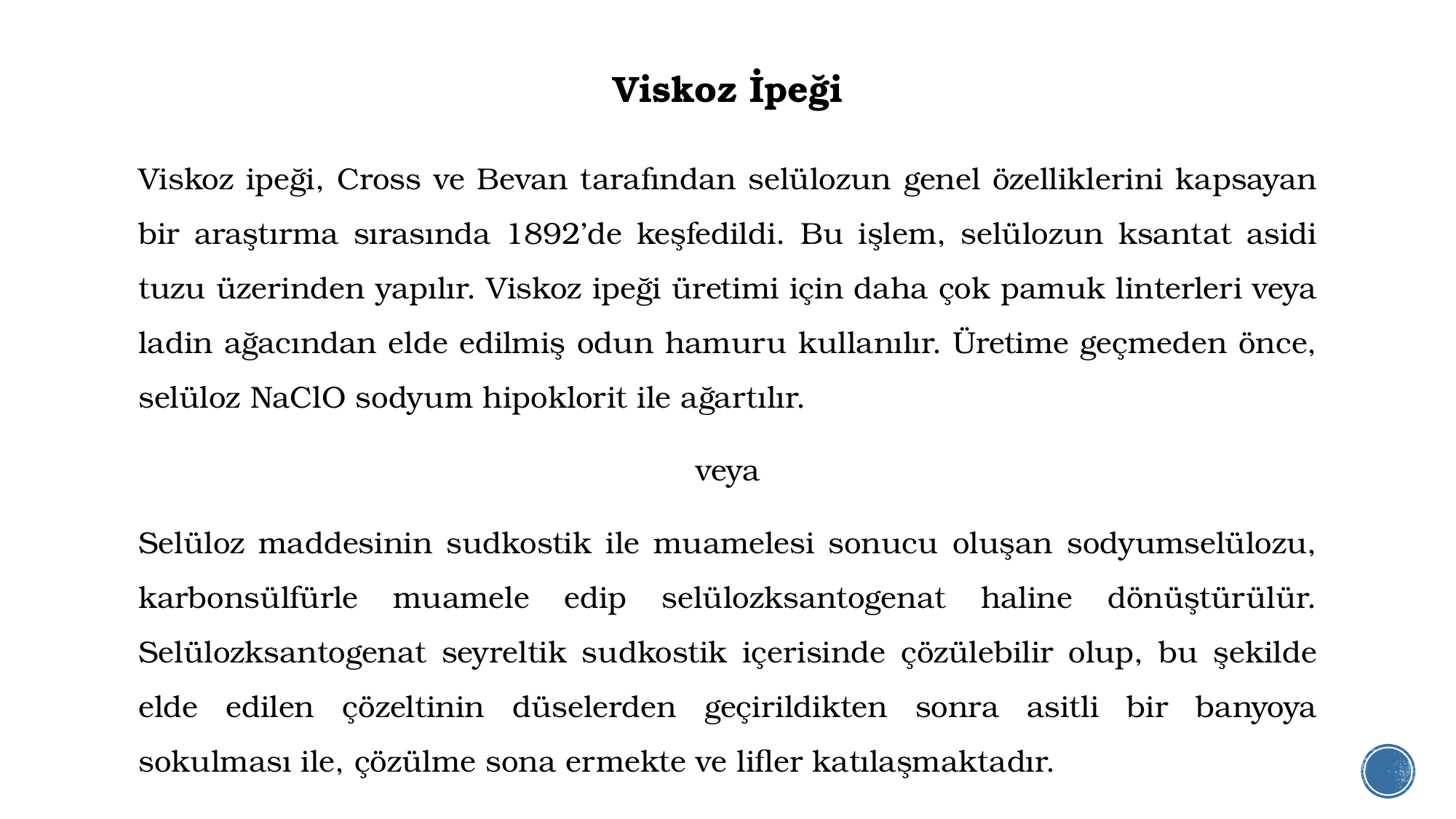

# Viskoz İpeği
Viskoz ipeği, Cross ve Bevan tarafından selülozun genel özelliklerini kapsayan bir araştırma sırasında 1892’de keşfedildi. Bu işlem, selülozun ksantat asidi tuzu üzerinden yapılır. Viskoz ipeği üretimi için daha çok pamuk linterleri veya ladin ağacından elde edilmiş odun hamuru kullanılır. Üretime geçmeden önce, selüloz NaClO sodyum hipoklorit ile ağartılır.
veya
Selüloz maddesinin sudkostik ile muamelesi sonucu oluşan sodyumselülozu, karbonsülfürle muamele edip selülozksantogenat haline dönüştürülür. Selülozksantogenat seyreltik sudkostik içerisinde çözülebilir olup, bu şekilde elde edilen çözeltinin düselerden geçirildikten sonra asitli bir banyoya sokulması ile, çözülme sona ermekte ve lifler katılaşmaktadır.